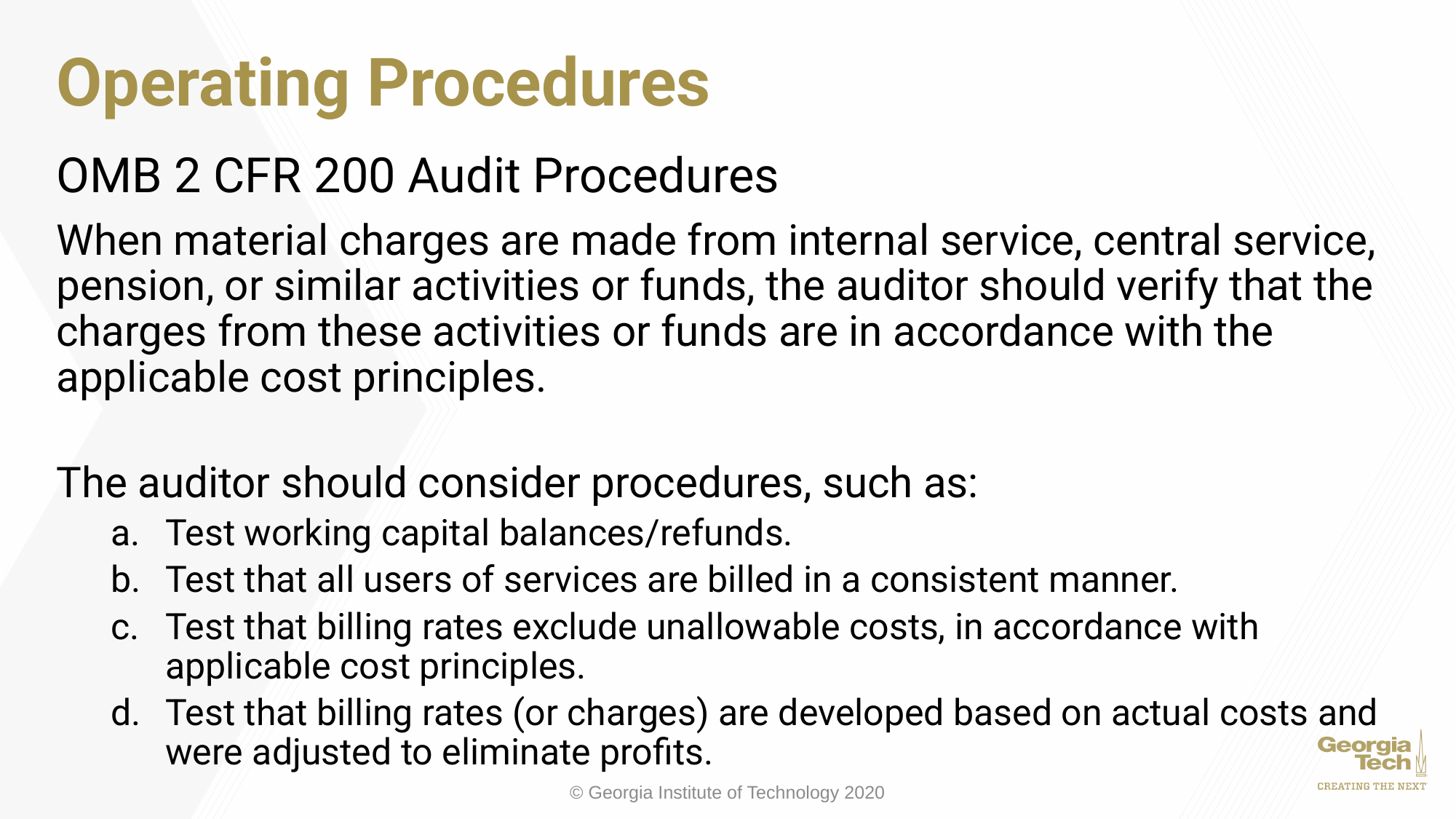

# Operating Procedures
OMB 2 CFR 200 Audit Procedures
When material charges are made from internal service, central service, pension, or similar activities or funds, the auditor should verify that the charges from these activities or funds are in accordance with the applicable cost principles.

The auditor should consider procedures, such as:
Test working capital balances/refunds.
Test that all users of services are billed in a consistent manner.
Test that billing rates exclude unallowable costs, in accordance with applicable cost principles.
Test that billing rates (or charges) are developed based on actual costs and were adjusted to eliminate profits.
© Georgia Institute of Technology 2020